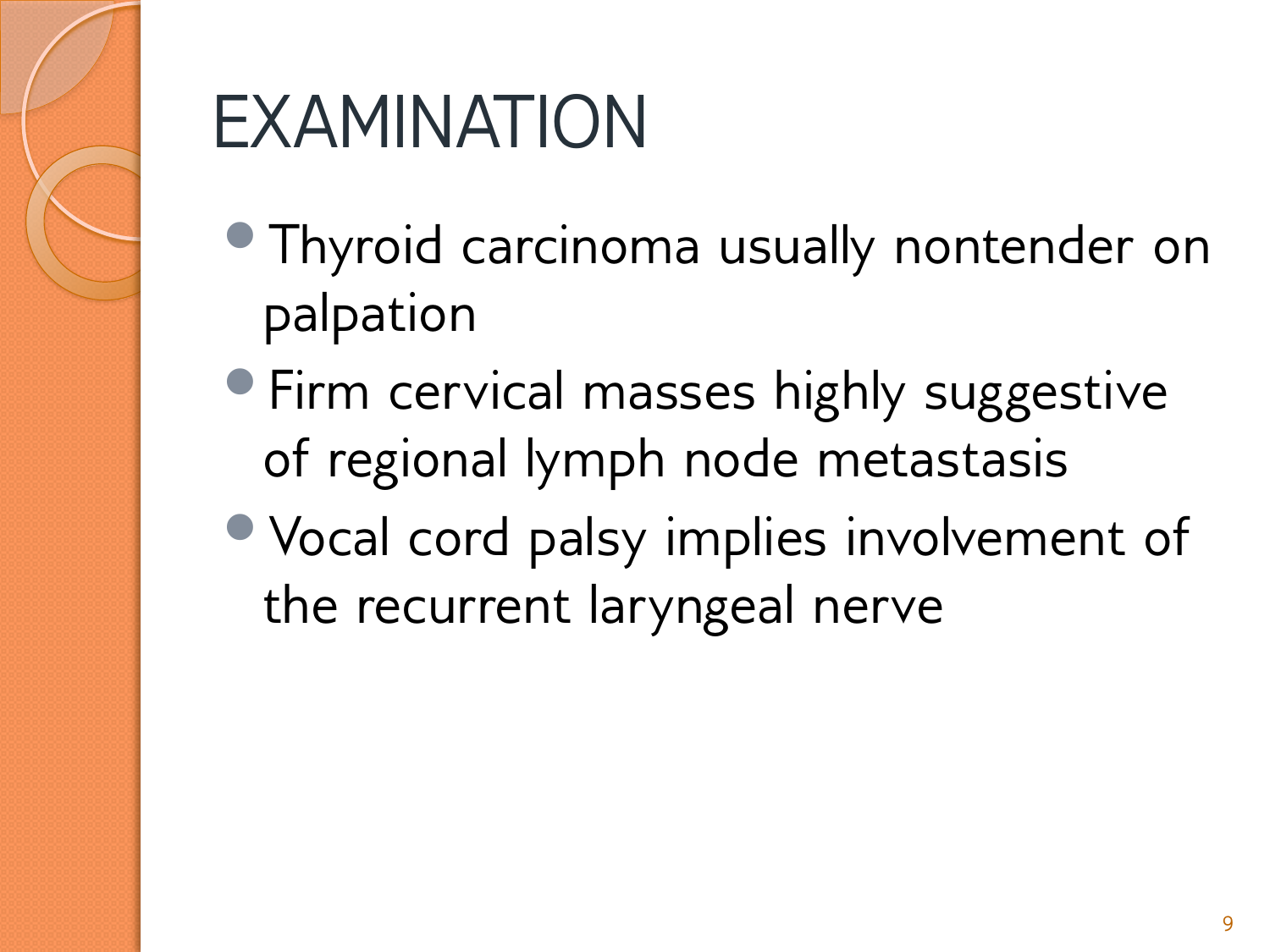

# EXAMINATION
Thyroid carcinoma usually nontender on palpation
Firm cervical masses highly suggestive of regional lymph node metastasis
Vocal cord palsy implies involvement of the recurrent laryngeal nerve
9